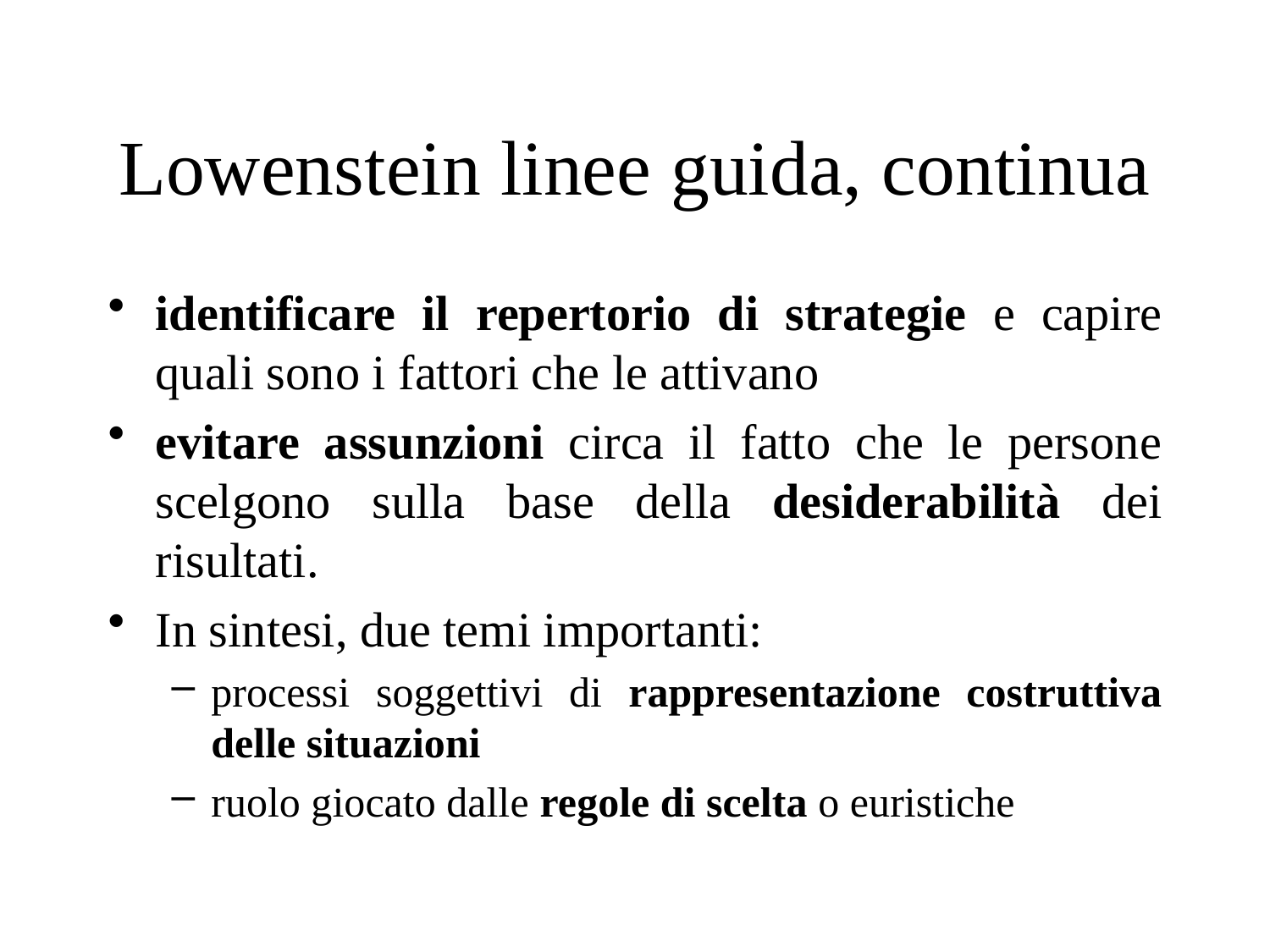

# Lowenstein linee guida, continua
identificare il repertorio di strategie e capire quali sono i fattori che le attivano
evitare assunzioni circa il fatto che le persone scelgono sulla base della desiderabilità dei risultati.
In sintesi, due temi importanti:
processi soggettivi di rappresentazione costruttiva delle situazioni
ruolo giocato dalle regole di scelta o euristiche